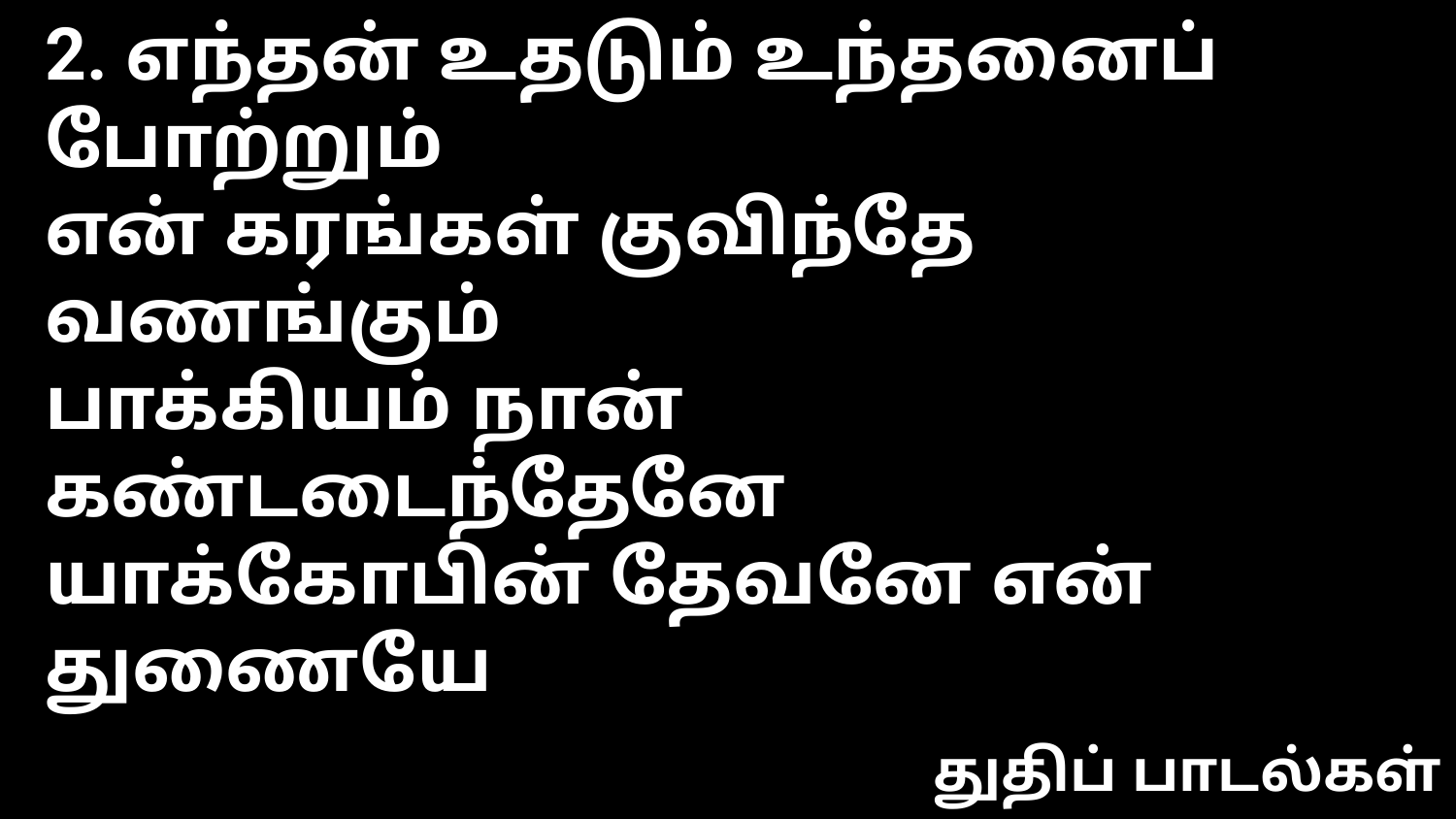

2. எந்தன் உதடும் உந்தனைப் போற்றும்
என் கரங்கள் குவிந்தே வணங்கும்
பாக்கியம் நான் கண்டடைந்தேனே
யாக்கோபின் தேவனே என் துணையே

துதிப் பாடல்கள்